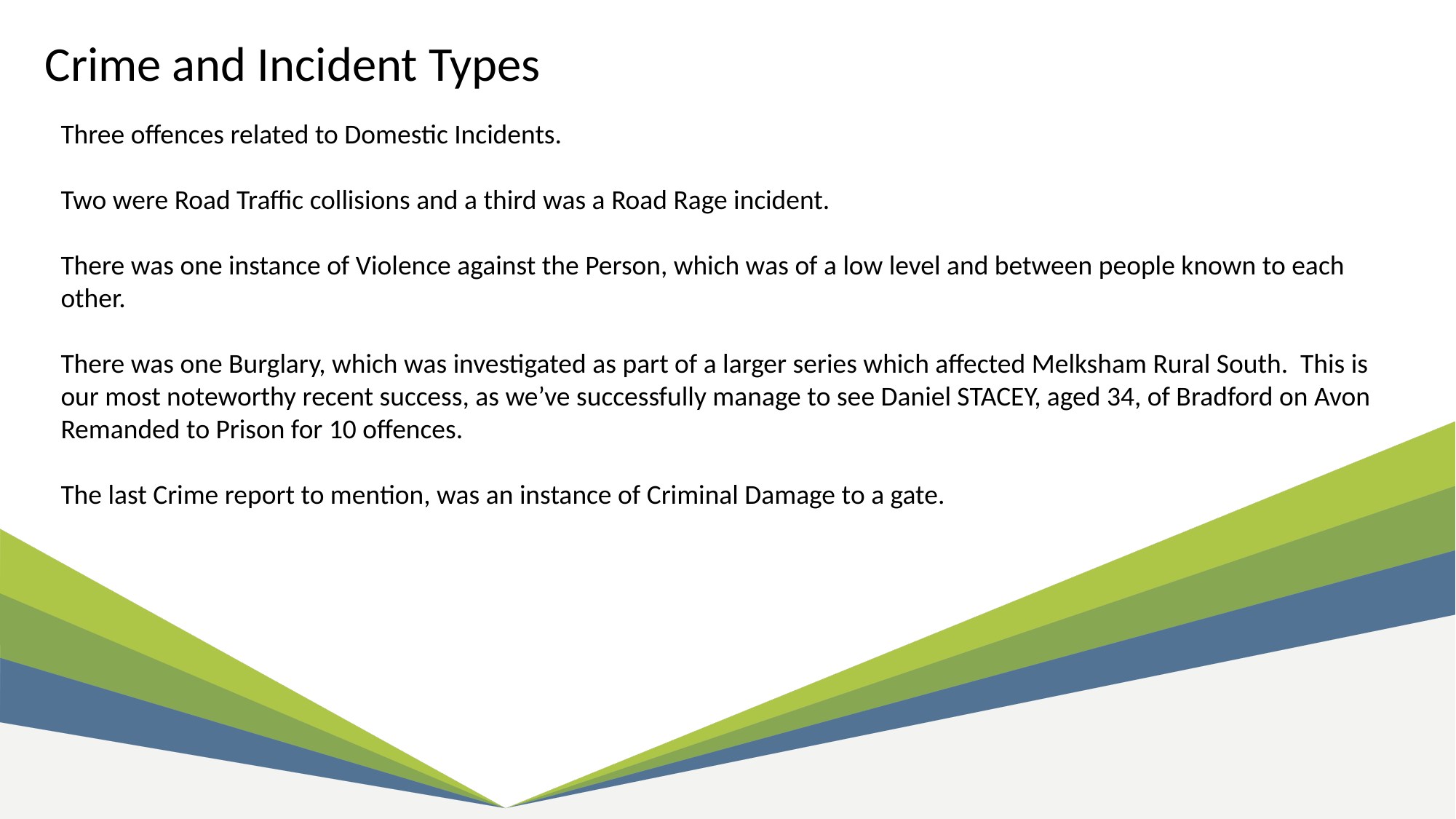

Crime and Incident Types
Three offences related to Domestic Incidents.

Two were Road Traffic collisions and a third was a Road Rage incident.

There was one instance of Violence against the Person, which was of a low level and between people known to each other.

There was one Burglary, which was investigated as part of a larger series which affected Melksham Rural South.  This is our most noteworthy recent success, as we’ve successfully manage to see Daniel STACEY, aged 34, of Bradford on Avon Remanded to Prison for 10 offences.

The last Crime report to mention, was an instance of Criminal Damage to a gate.